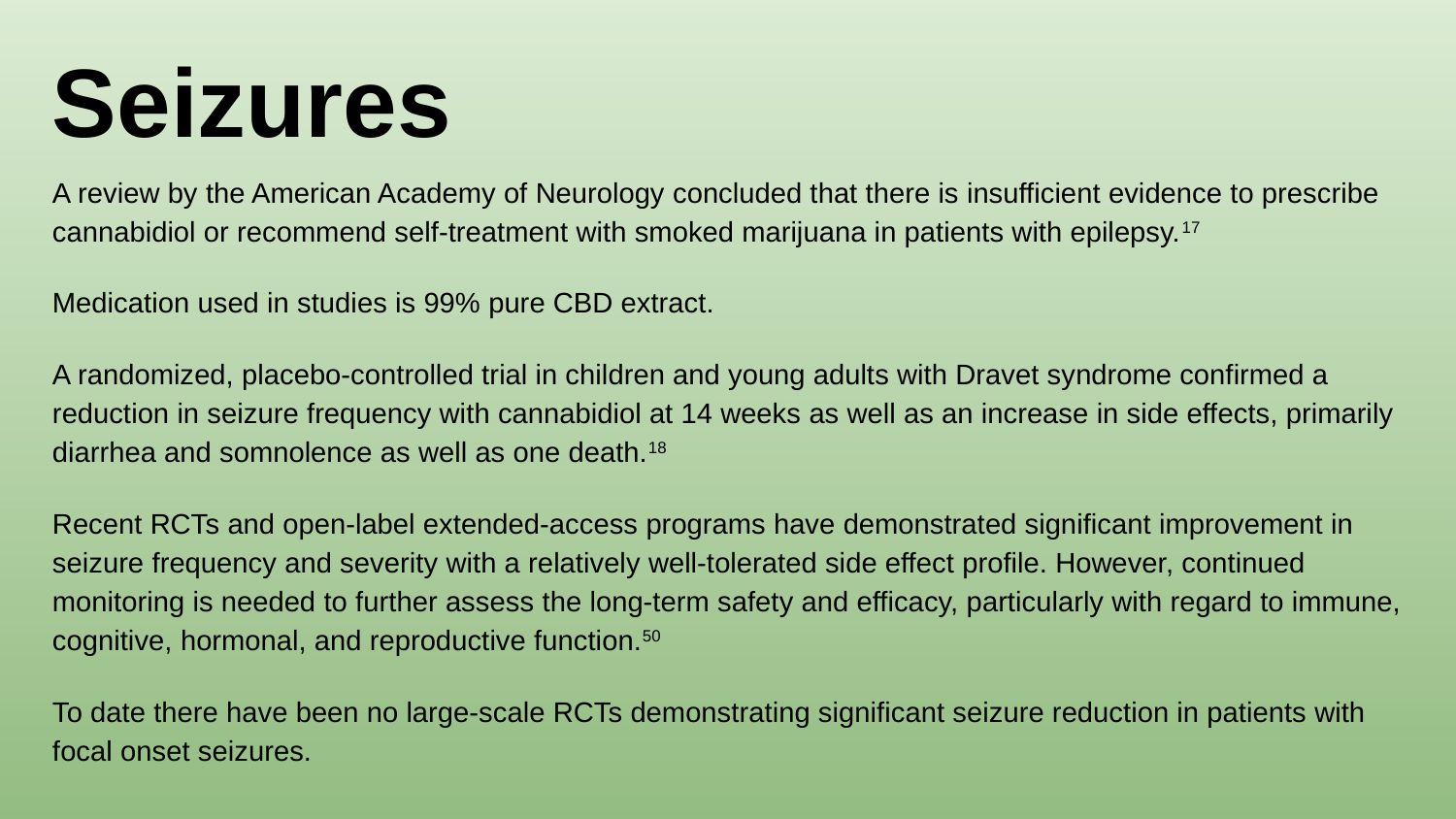

# Seizures
A review by the American Academy of Neurology concluded that there is insufficient evidence to prescribe cannabidiol or recommend self-treatment with smoked marijuana in patients with epilepsy.17
Medication used in studies is 99% pure CBD extract.
A randomized, placebo-controlled trial in children and young adults with Dravet syndrome confirmed a reduction in seizure frequency with cannabidiol at 14 weeks as well as an increase in side effects, primarily diarrhea and somnolence as well as one death.18
Recent RCTs and open-label extended-access programs have demonstrated significant improvement in seizure frequency and severity with a relatively well-tolerated side effect profile. However, continued monitoring is needed to further assess the long-term safety and efficacy, particularly with regard to immune, cognitive, hormonal, and reproductive function.50
To date there have been no large-scale RCTs demonstrating significant seizure reduction in patients with focal onset seizures.